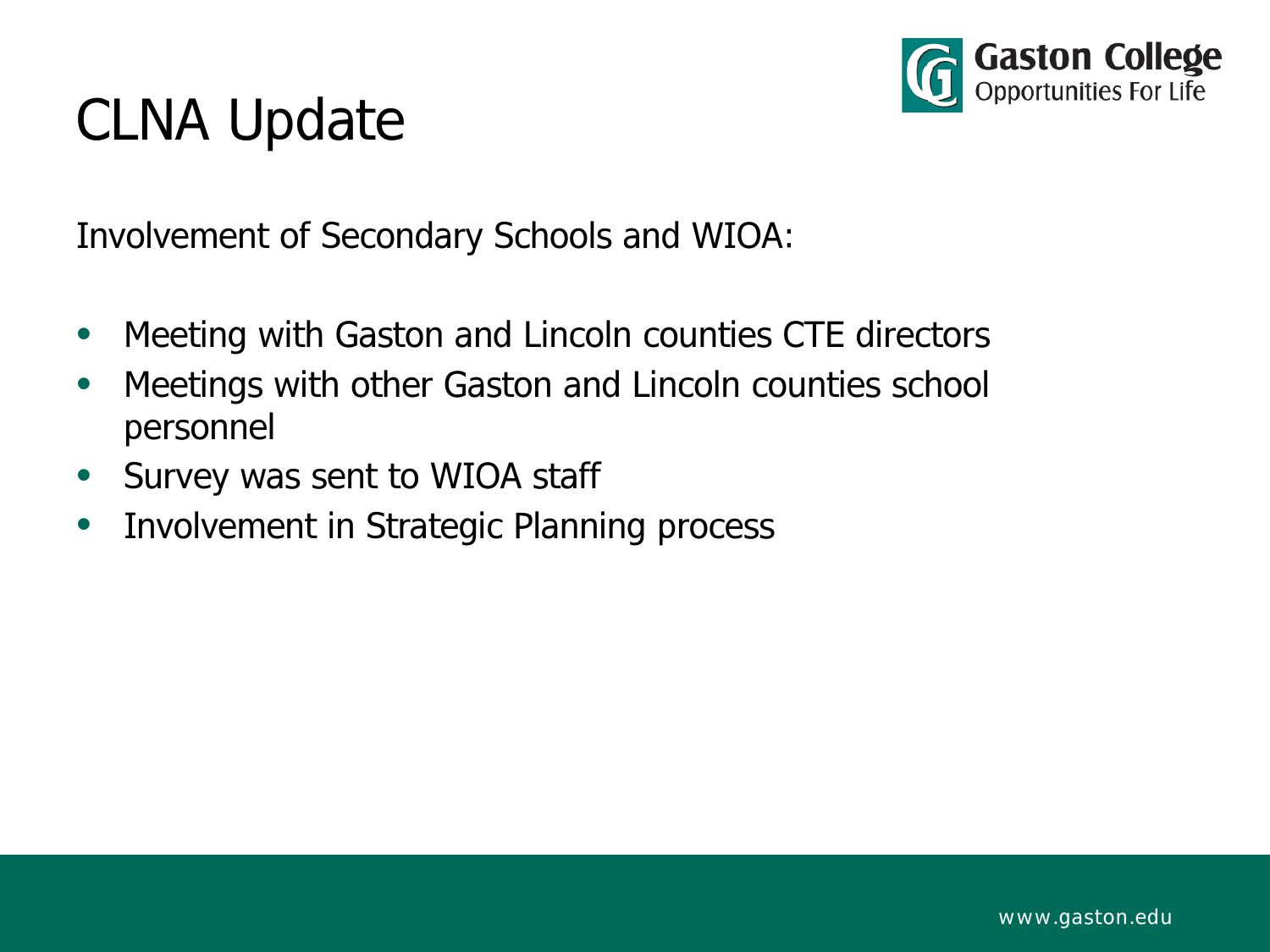

# CLNA Update
Involvement of Secondary Schools and WIOA:

Meeting with Gaston and Lincoln counties CTE directors
Meetings with other Gaston and Lincoln counties school personnel
Survey was sent to WIOA staff
Involvement in Strategic Planning process